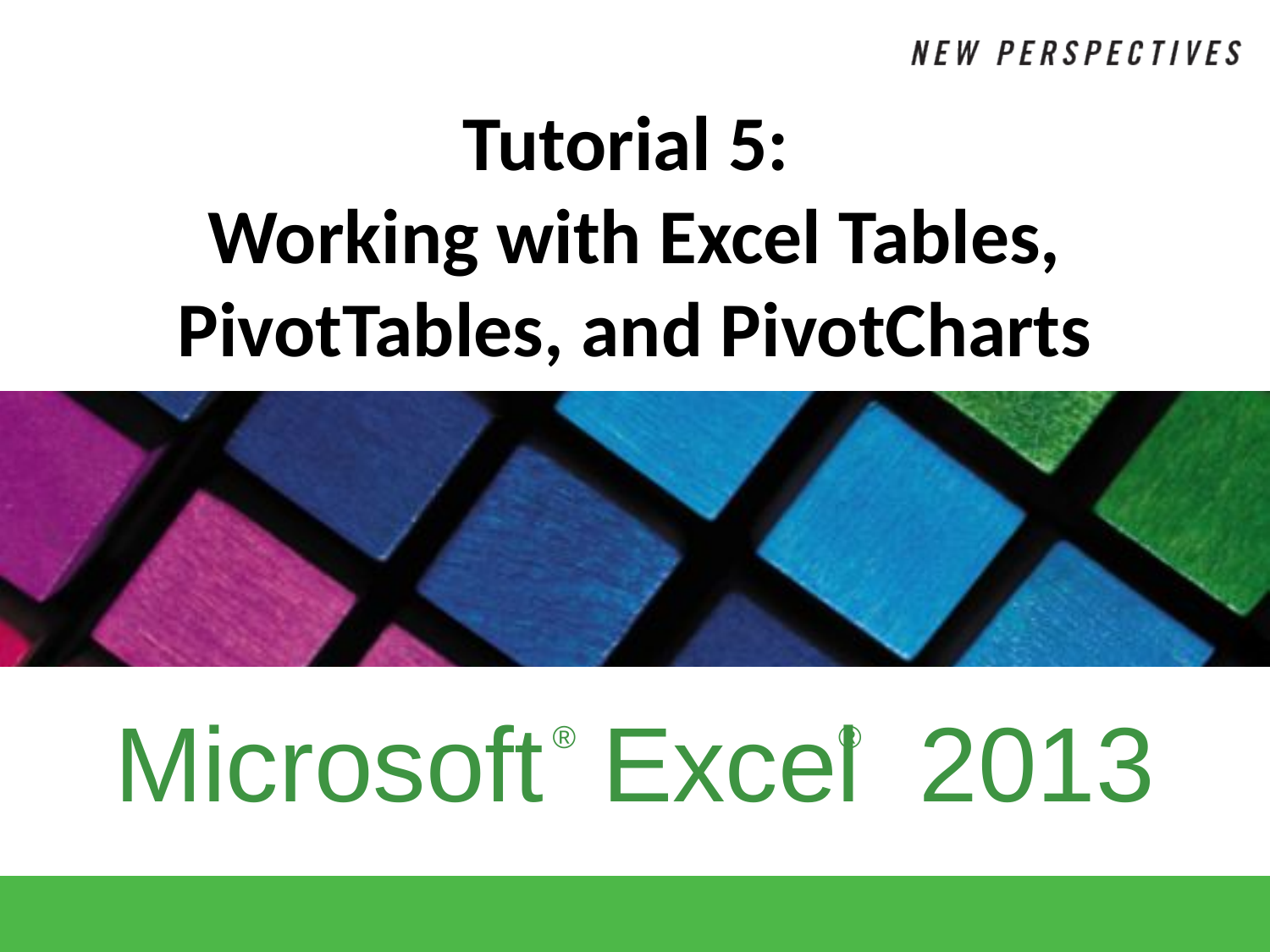

# Tutorial 5: Working with Excel Tables, PivotTables, and PivotCharts